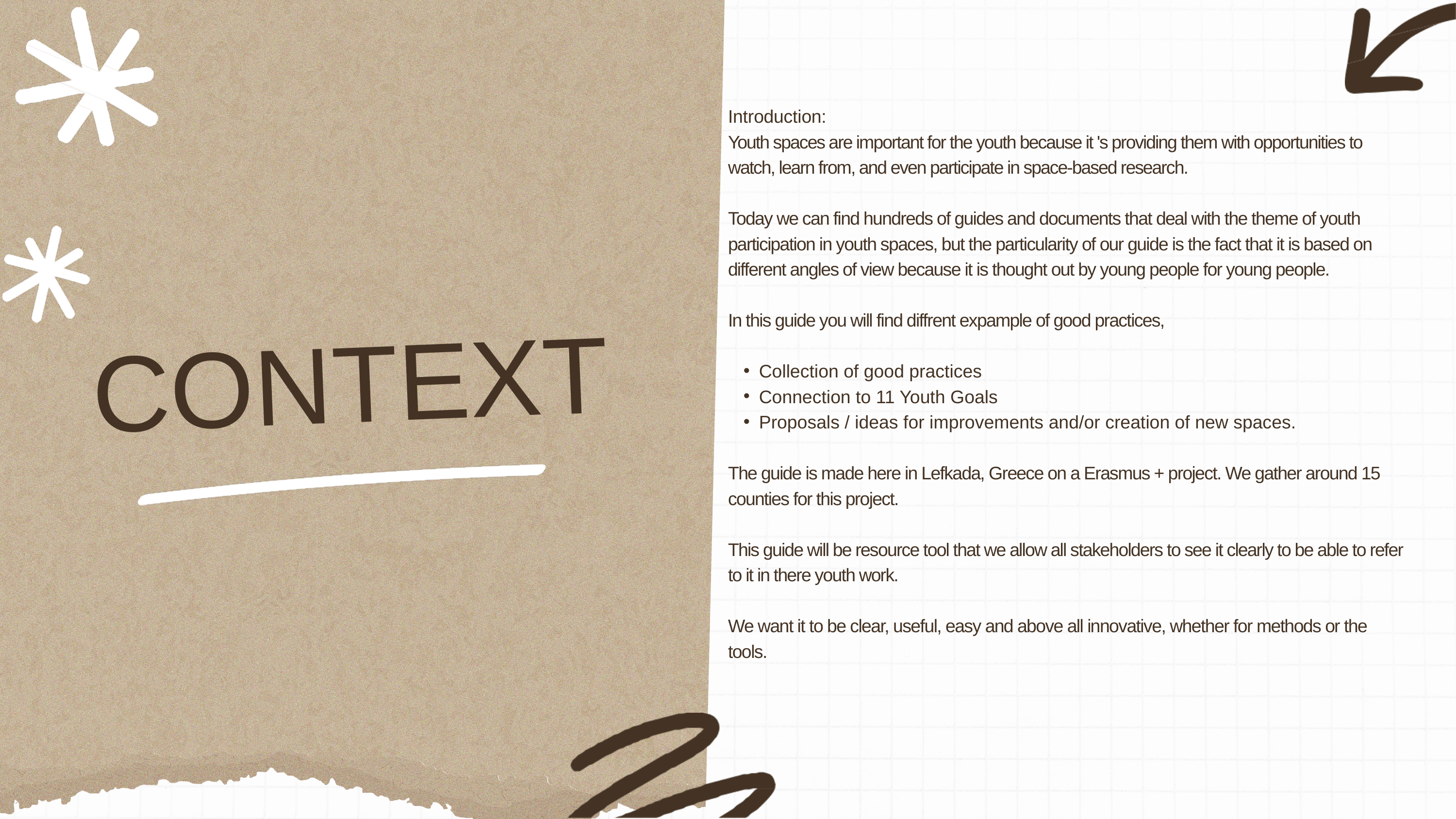

Introduction:
Youth spaces are important for the youth because it 's providing them with opportunities to watch, learn from, and even participate in space-based research.

Today we can find hundreds of guides and documents that deal with the theme of youth participation in youth spaces, but the particularity of our guide is the fact that it is based on different angles of view because it is thought out by young people for young people.

In this guide you will find diffrent expample of good practices,

Collection of good practices
Connection to 11 Youth Goals
Proposals / ideas for improvements and/or creation of new spaces.

The guide is made here in Lefkada, Greece on a Erasmus + project. We gather around 15 counties for this project.

This guide will be resource tool that we allow all stakeholders to see it clearly to be able to refer to it in there youth work.

We want it to be clear, useful, easy and above all innovative, whether for methods or the tools.

CONTEXT